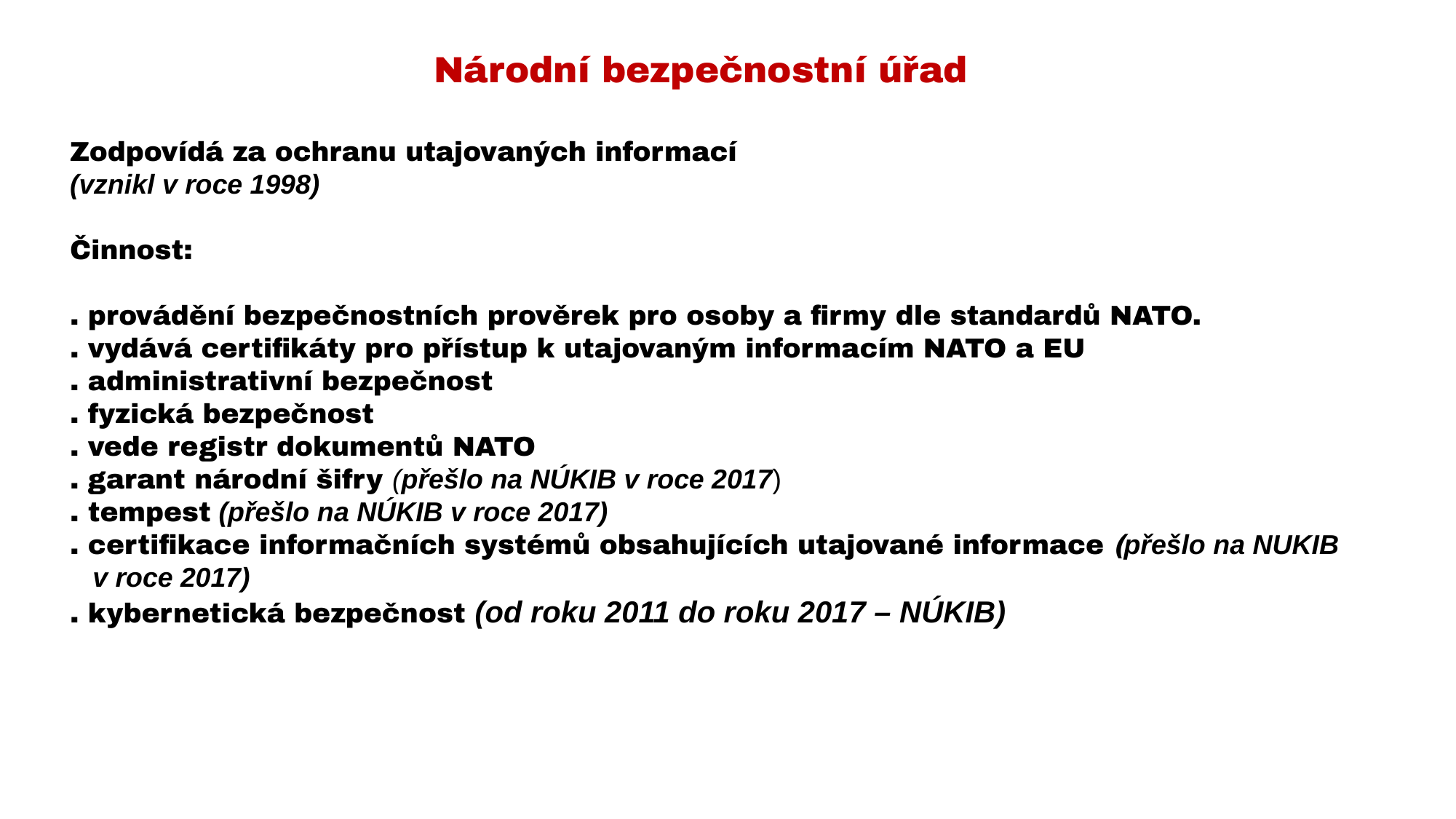

Národní bezpečnostní úřad

Zodpovídá za ochranu utajovaných informací
(vznikl v roce 1998)

Činnost:

. provádění bezpečnostních prověrek pro osoby a firmy dle standardů NATO.
. vydává certifikáty pro přístup k utajovaným informacím NATO a EU
. administrativní bezpečnost
. fyzická bezpečnost
. vede registr dokumentů NATO
. garant národní šifry (přešlo na NÚKIB v roce 2017)
. tempest (přešlo na NÚKIB v roce 2017)
. certifikace informačních systémů obsahujících utajované informace (přešlo na NUKIB         v roce 2017)
. kybernetická bezpečnost (od roku 2011 do roku 2017 – NÚKIB)